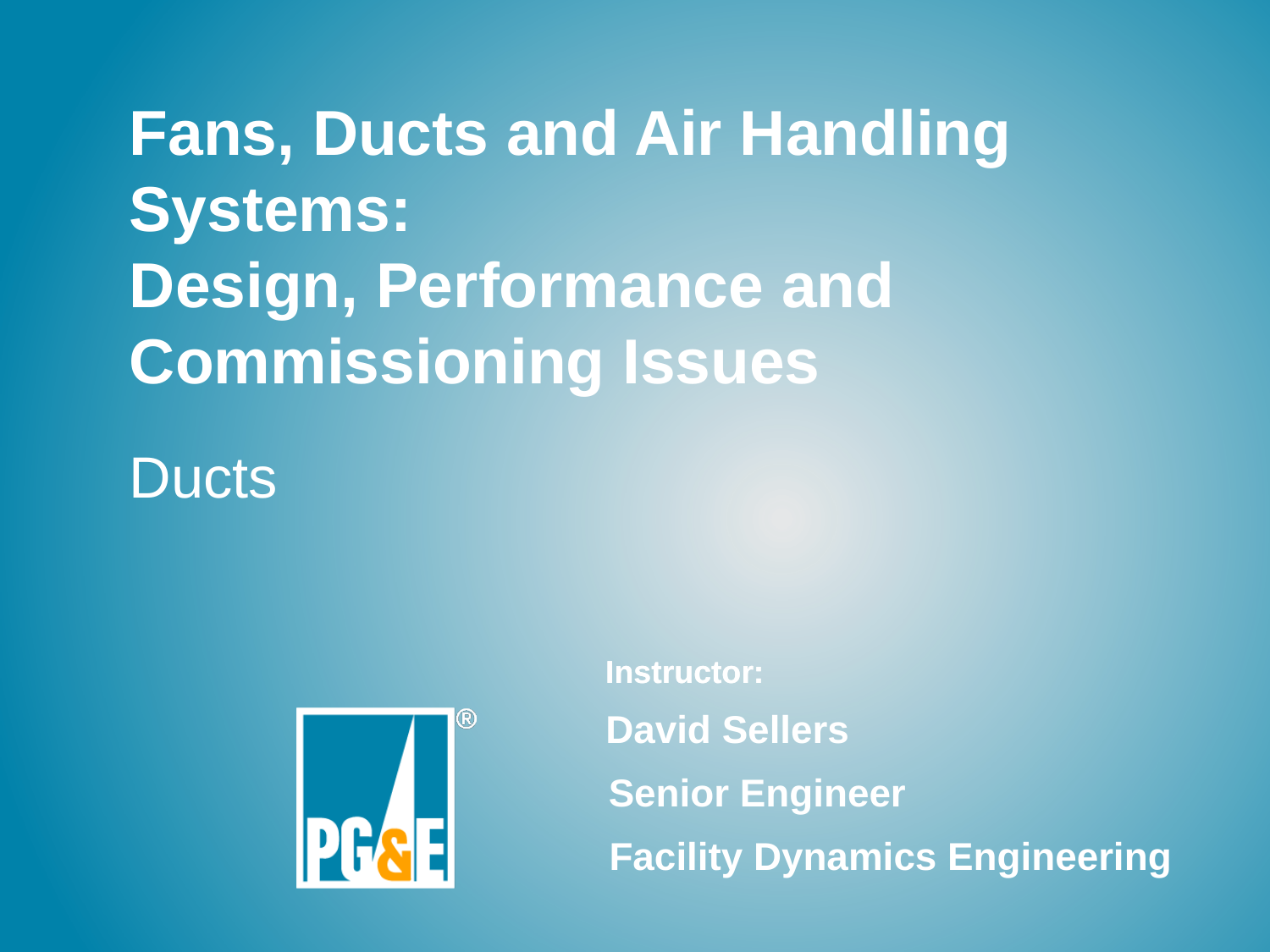

# Fans, Ducts and Air Handling  Systems: Design, Performance and Commissioning Issues
Ducts
David Sellers
Senior Engineer
Facility Dynamics Engineering